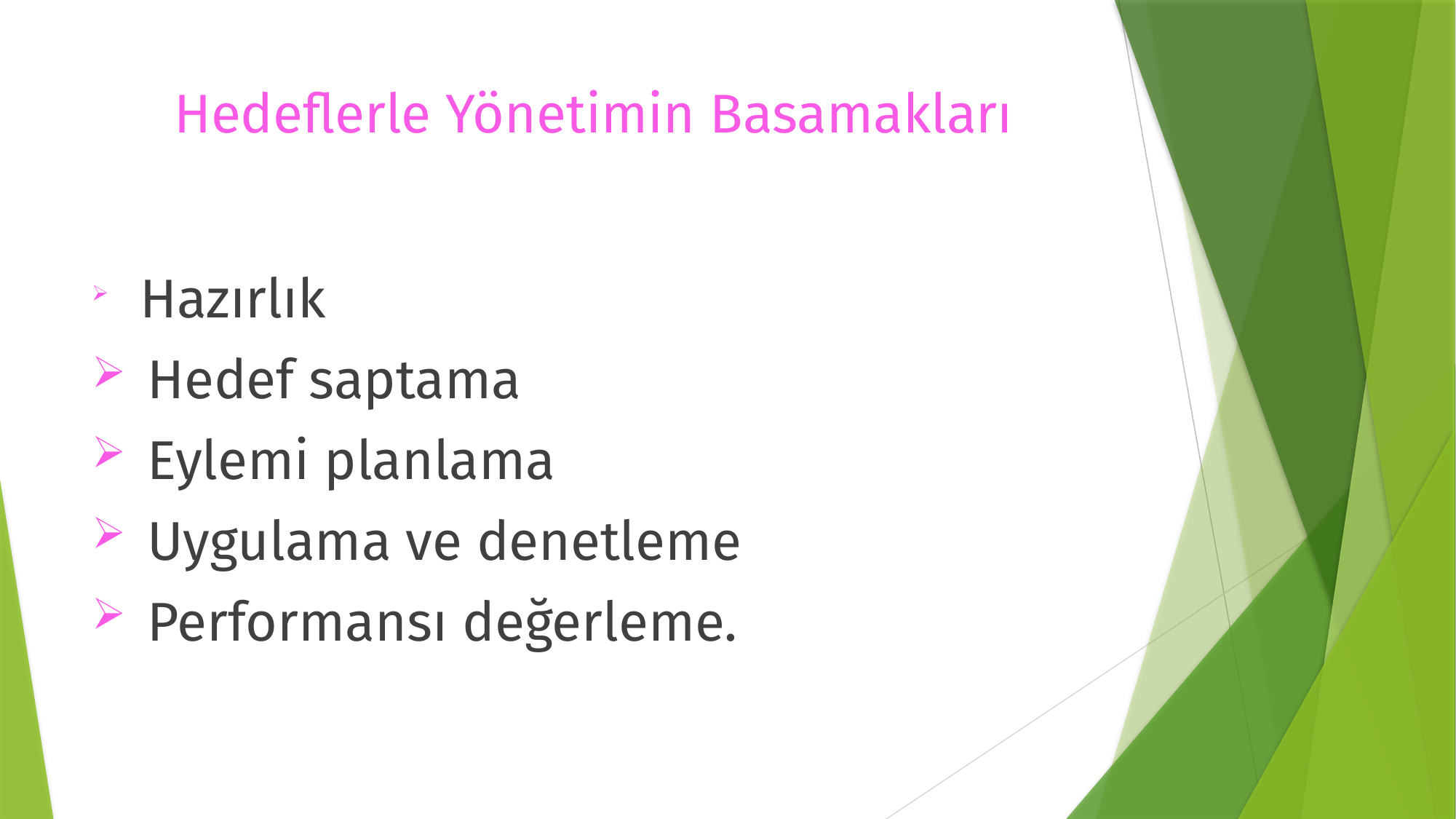

# Hedeflerle Yönetimin Basamakları
 Hazırlık
 Hedef saptama
 Eylemi planlama
 Uygulama ve denetleme
 Performansı değerleme.